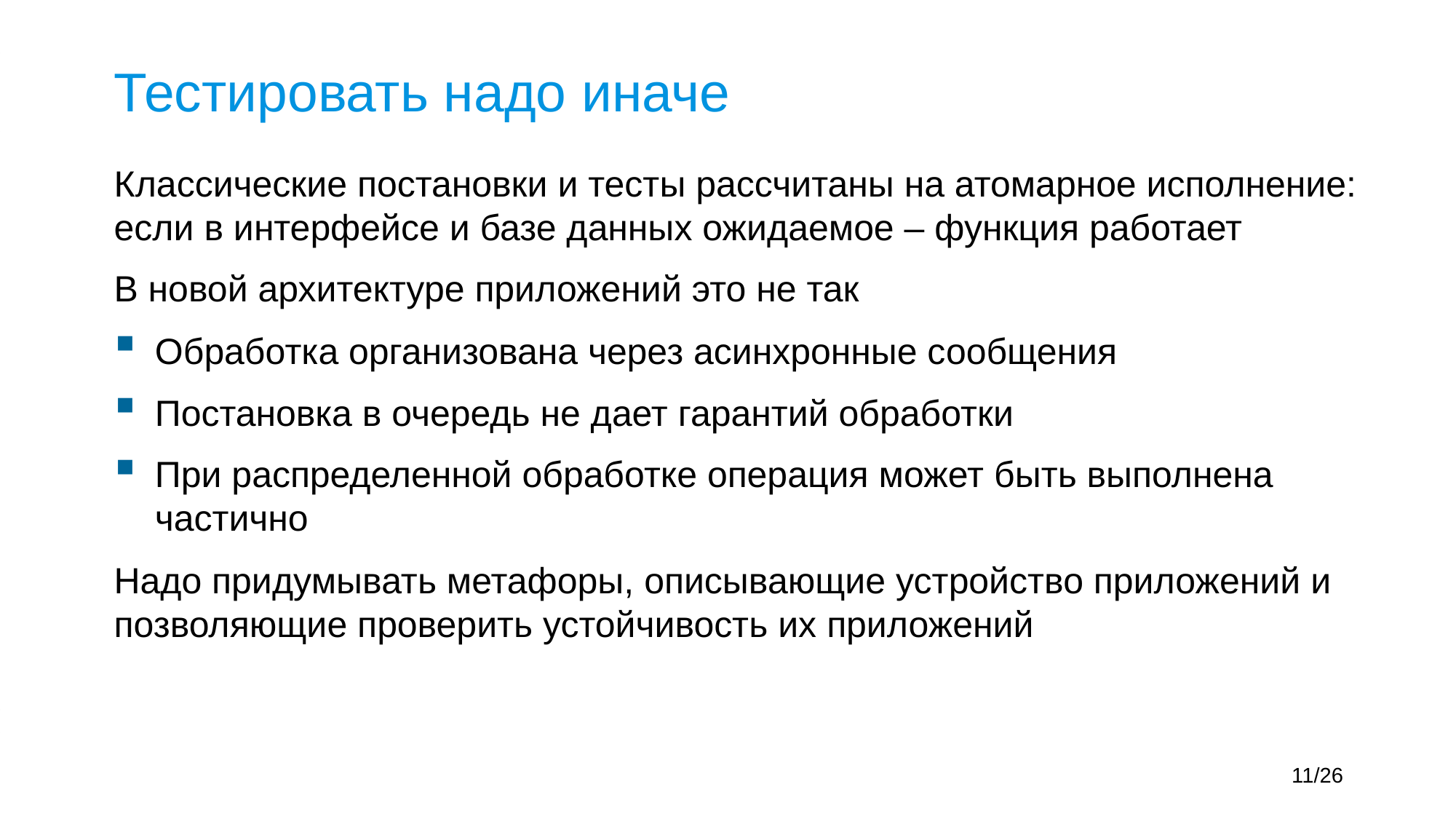

# Тестировать надо иначе
Классические постановки и тесты рассчитаны на атомарное исполнение: если в интерфейсе и базе данных ожидаемое – функция работает
В новой архитектуре приложений это не так
Обработка организована через асинхронные сообщения
Постановка в очередь не дает гарантий обработки
При распределенной обработке операция может быть выполнена частично
Надо придумывать метафоры, описывающие устройство приложений и позволяющие проверить устойчивость их приложений

11/26